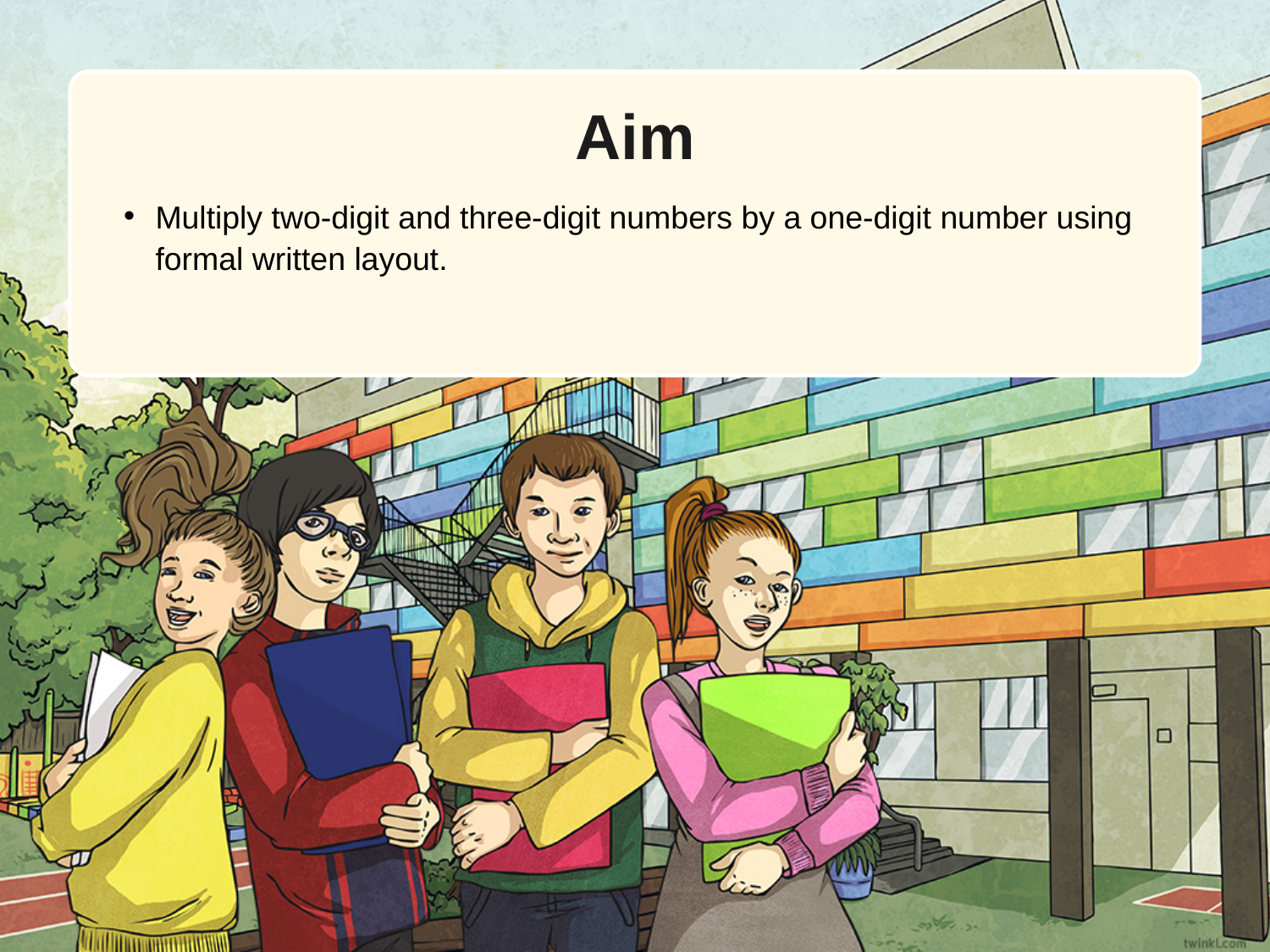

Aim
Multiply two-digit and three-digit numbers by a one-digit number using formal written layout.